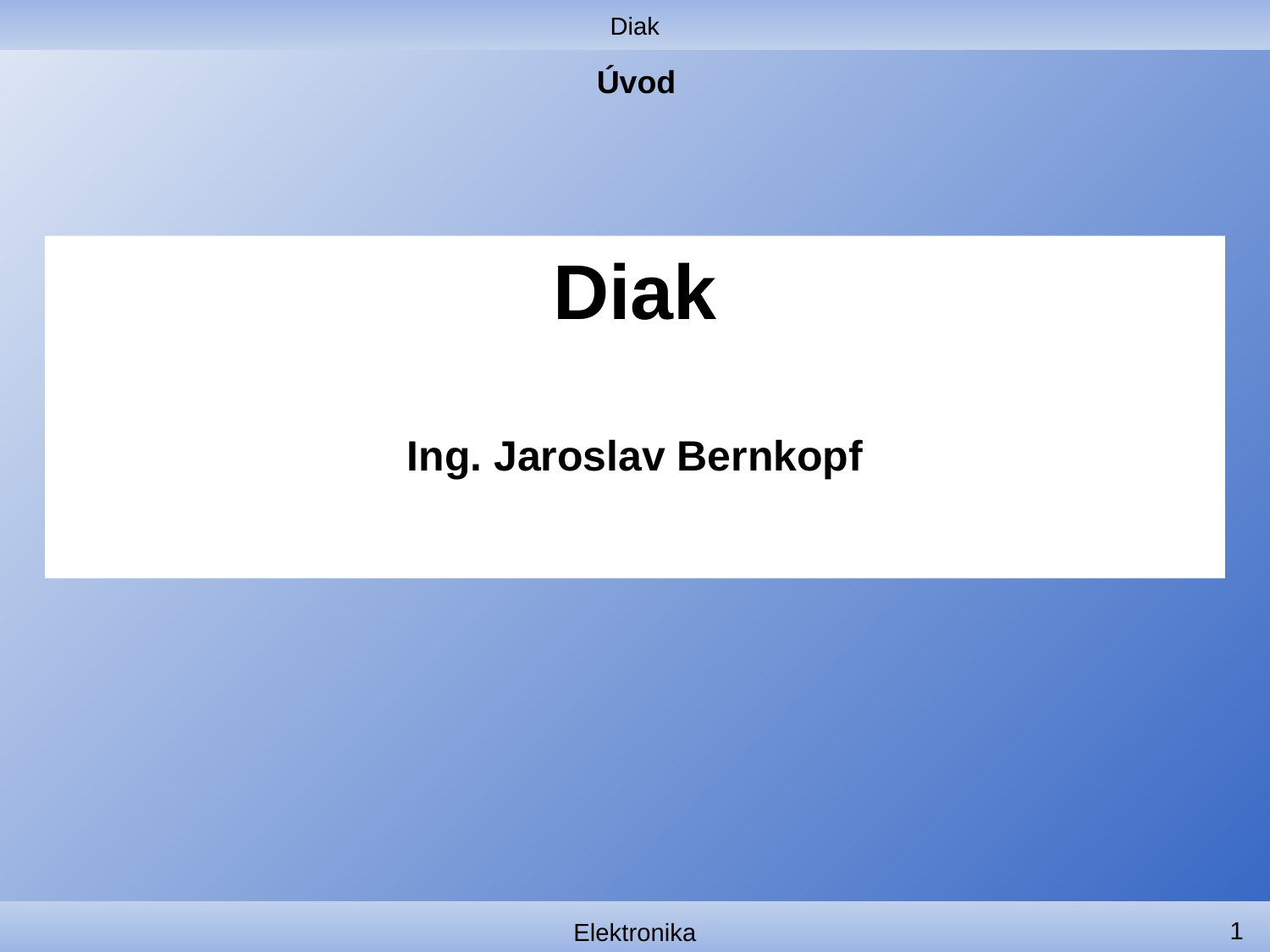

Diak
# Úvod
Diak

Ing. Jaroslav Bernkopf

1
Elektronika